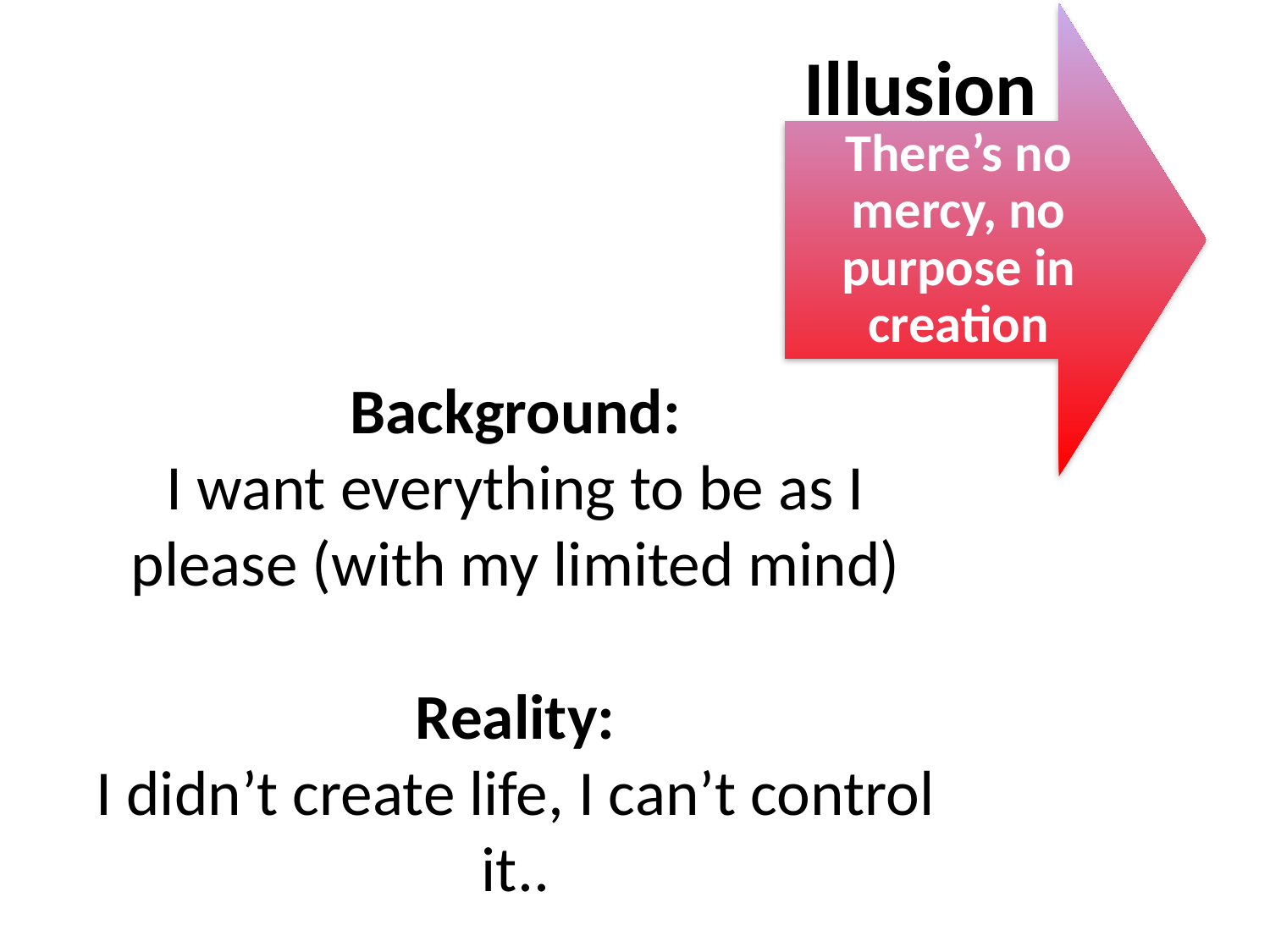

There’s no mercy, no purpose in creation
Illusion
# Background: I want everything to be as I please (with my limited mind) Reality: I didn’t create life, I can’t control it..